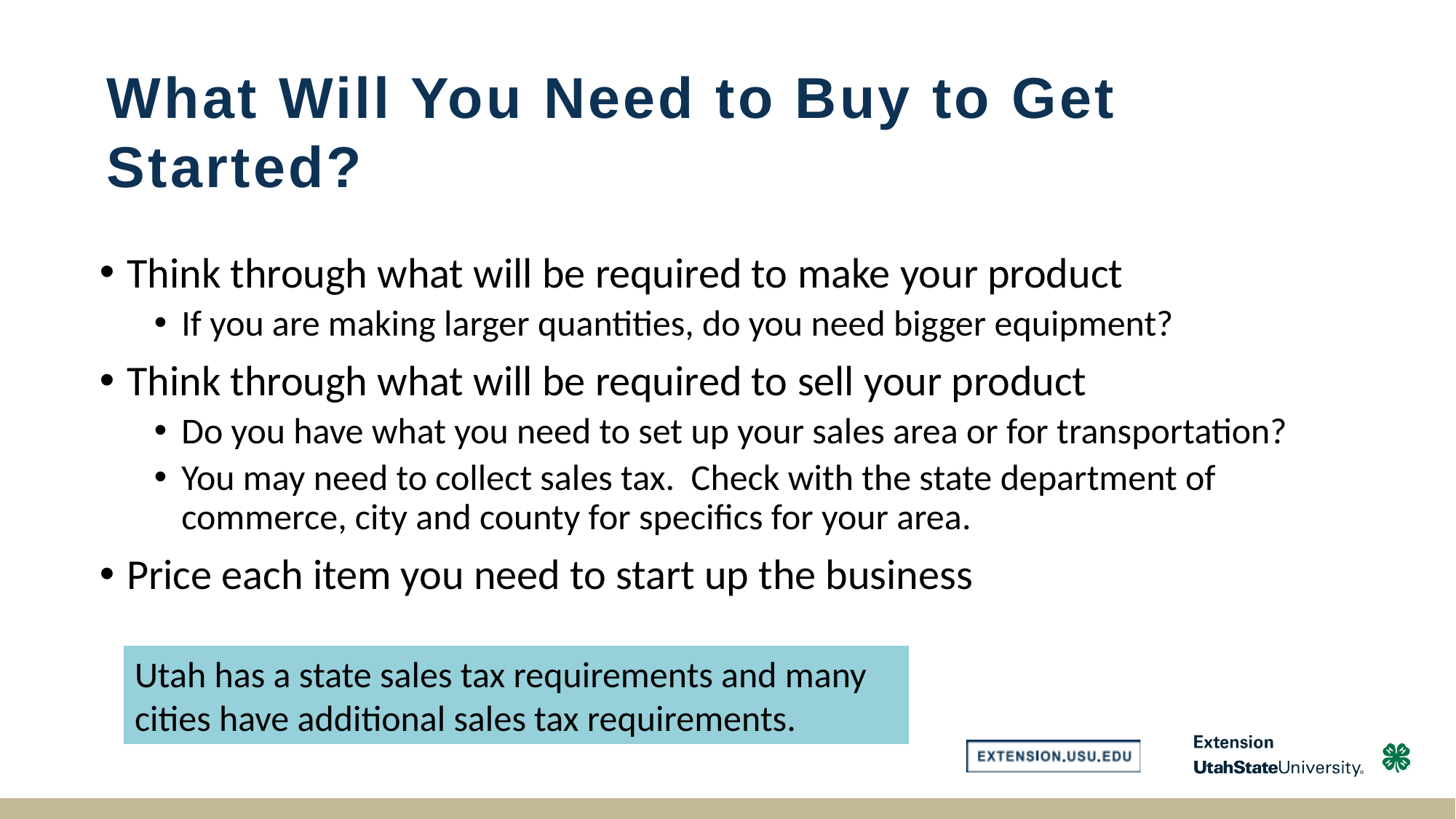

# What Will You Need to Buy to Get Started?
Think through what will be required to make your product
If you are making larger quantities, do you need bigger equipment?
Think through what will be required to sell your product
Do you have what you need to set up your sales area or for transportation?
You may need to collect sales tax.  Check with the state department of commerce, city and county for specifics for your area.
Price each item you need to start up the business

Utah has a state sales tax requirements and many cities have additional sales tax requirements.